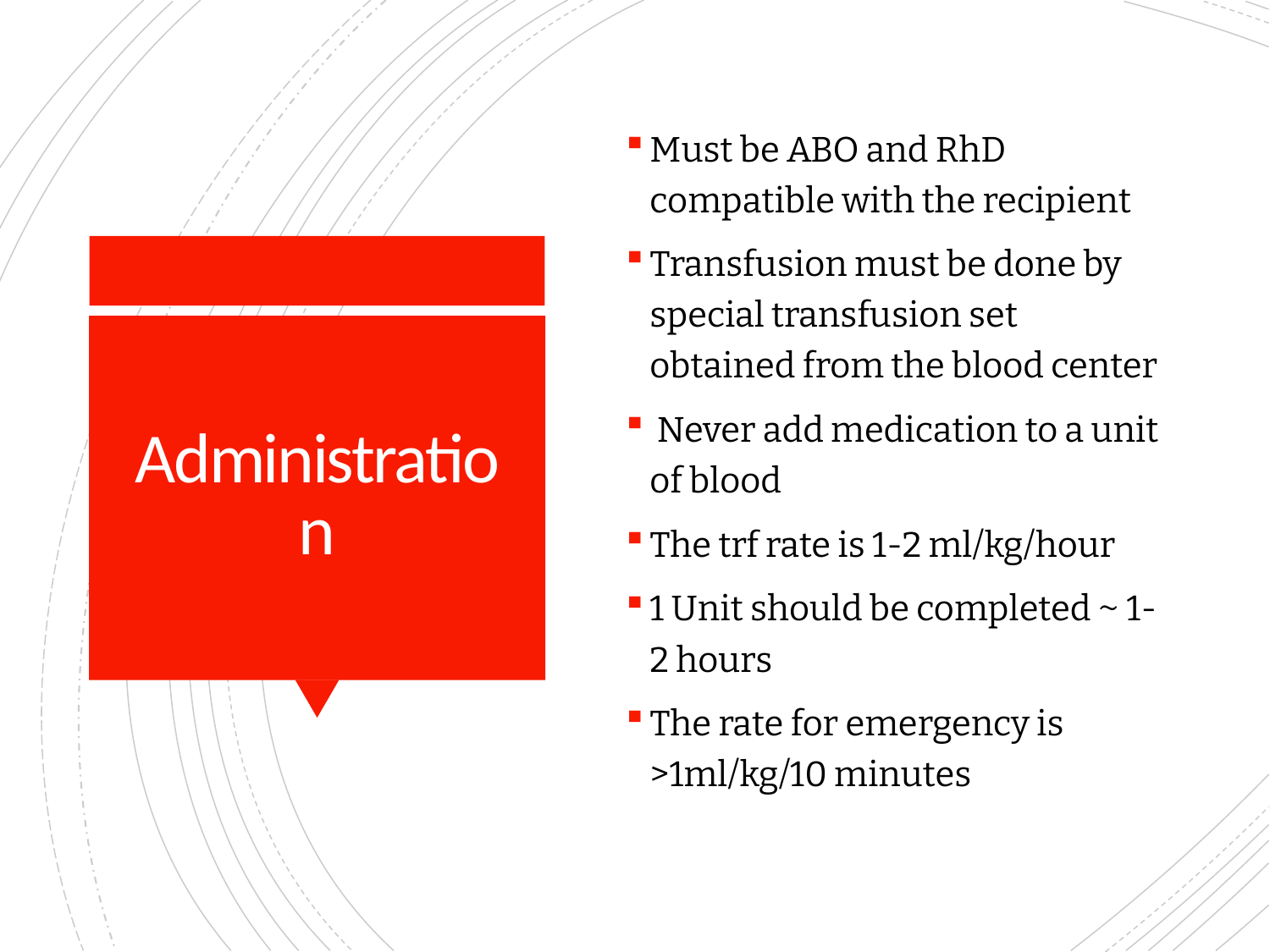

Must be ABO and RhD compatible with the recipient
Transfusion must be done by special transfusion set obtained from the blood center
 Never add medication to a unit of blood
The trf rate is 1-2 ml/kg/hour
1 Unit should be completed ~ 1-2 hours
The rate for emergency is >1ml/kg/10 minutes

# Administration